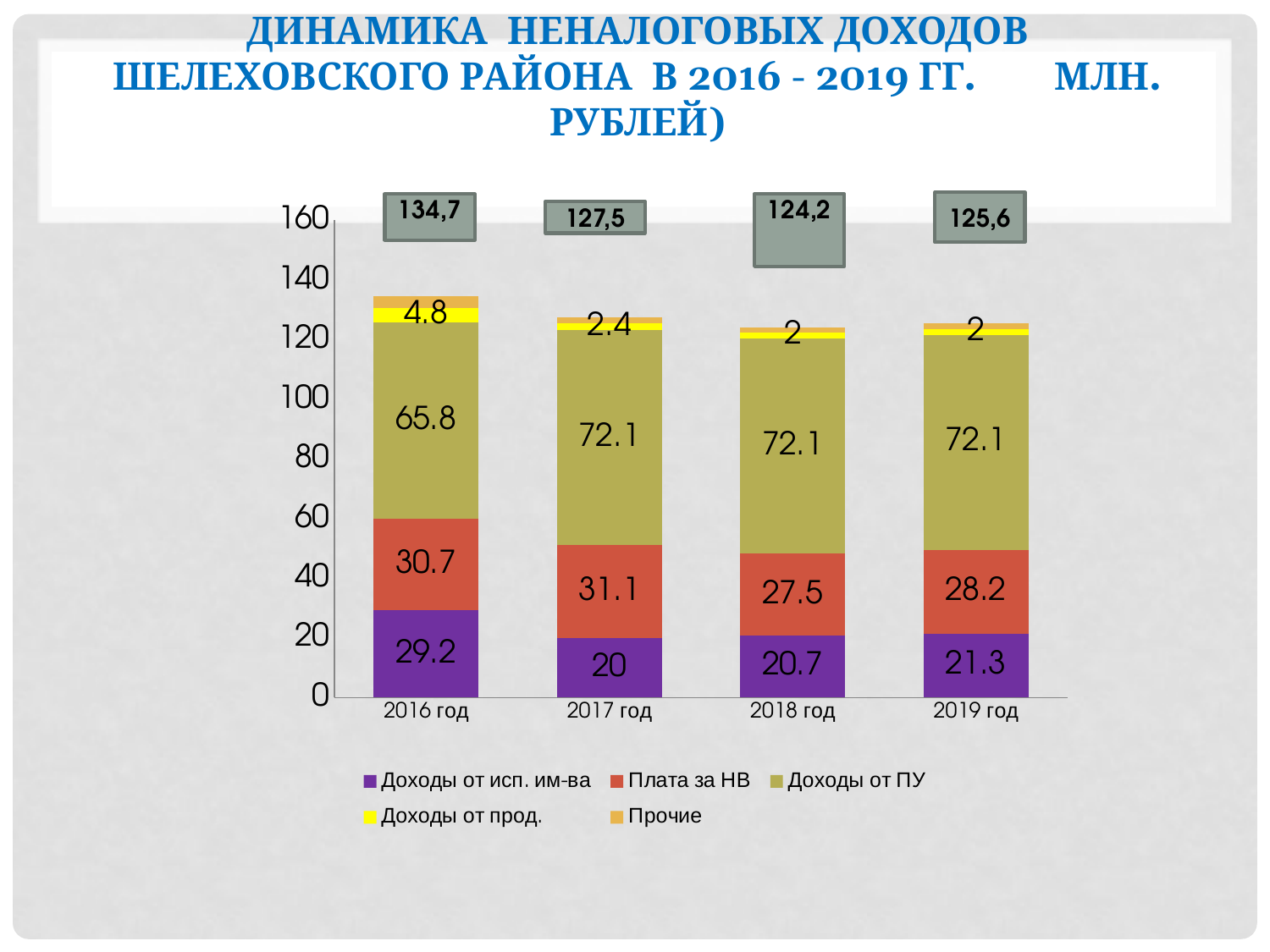

# Динамика  неналоговых доходов Шелеховского района  в 2016 - 2019 гг.        млн. рублей)

### Chart

| Category | Доходы от исп. им-ва | Плата за НВ | Доходы от ПУ | Доходы от прод. | Прочие |
|---|---|---|---|---|---|
| 2016 год | 29.2 | 30.7 | 65.8 | 4.8 | 4.1 |
| 2017 год | 20.0 | 31.1 | 72.1 | 2.4 | 1.9 |
| 2018 год | 20.7 | 27.5 | 72.1 | 2.0 | 1.9 |
| 2019 год | 21.3 | 28.2 | 72.1 | 2.0 | 2.0 |
125,6
127,5